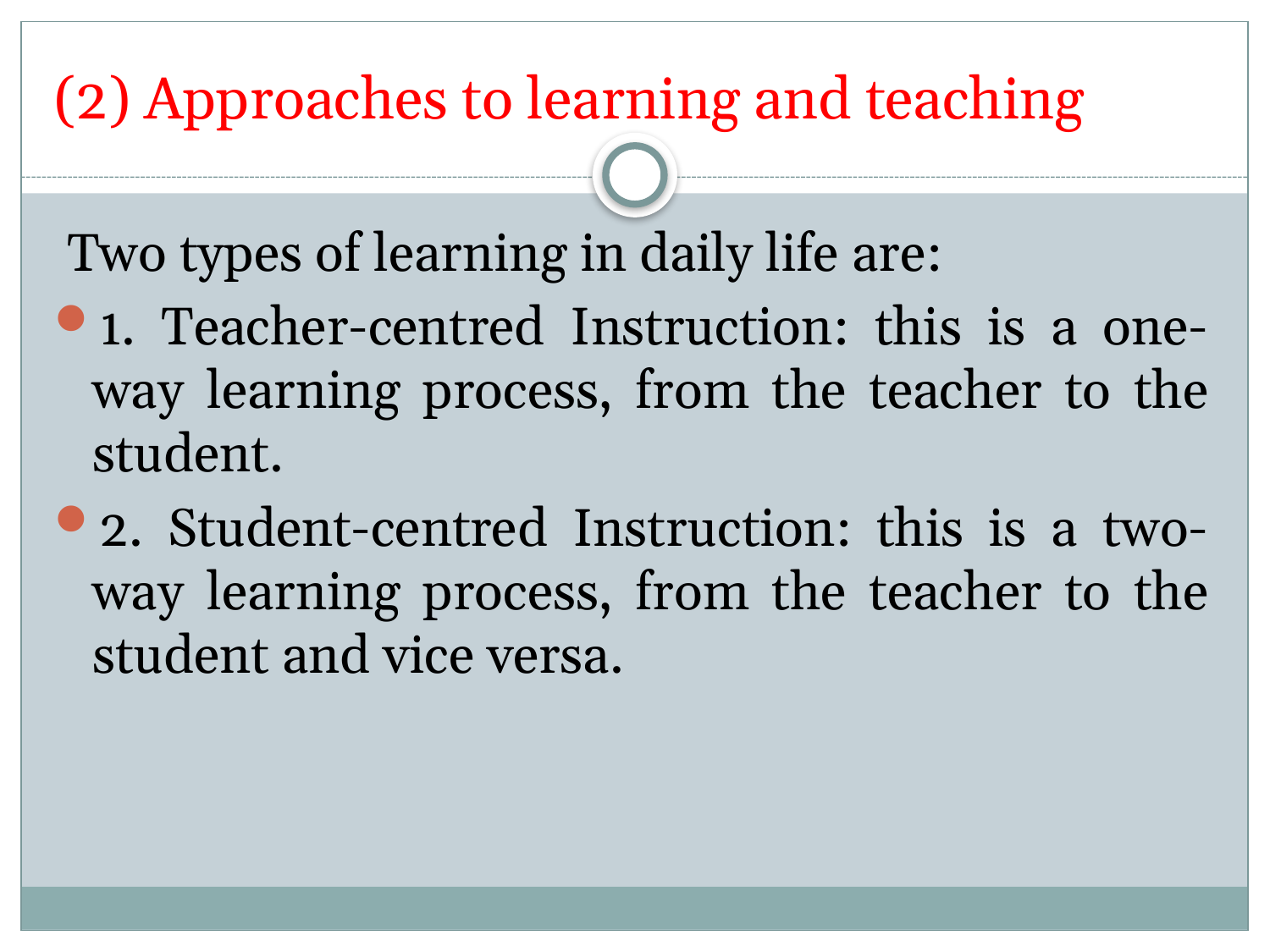

# (2) Approaches to learning and teaching
 Two types of learning in daily life are:
1. Teacher-centred Instruction: this is a one-way learning process, from the teacher to the student.
2. Student-centred Instruction: this is a two-way learning process, from the teacher to the student and vice versa.